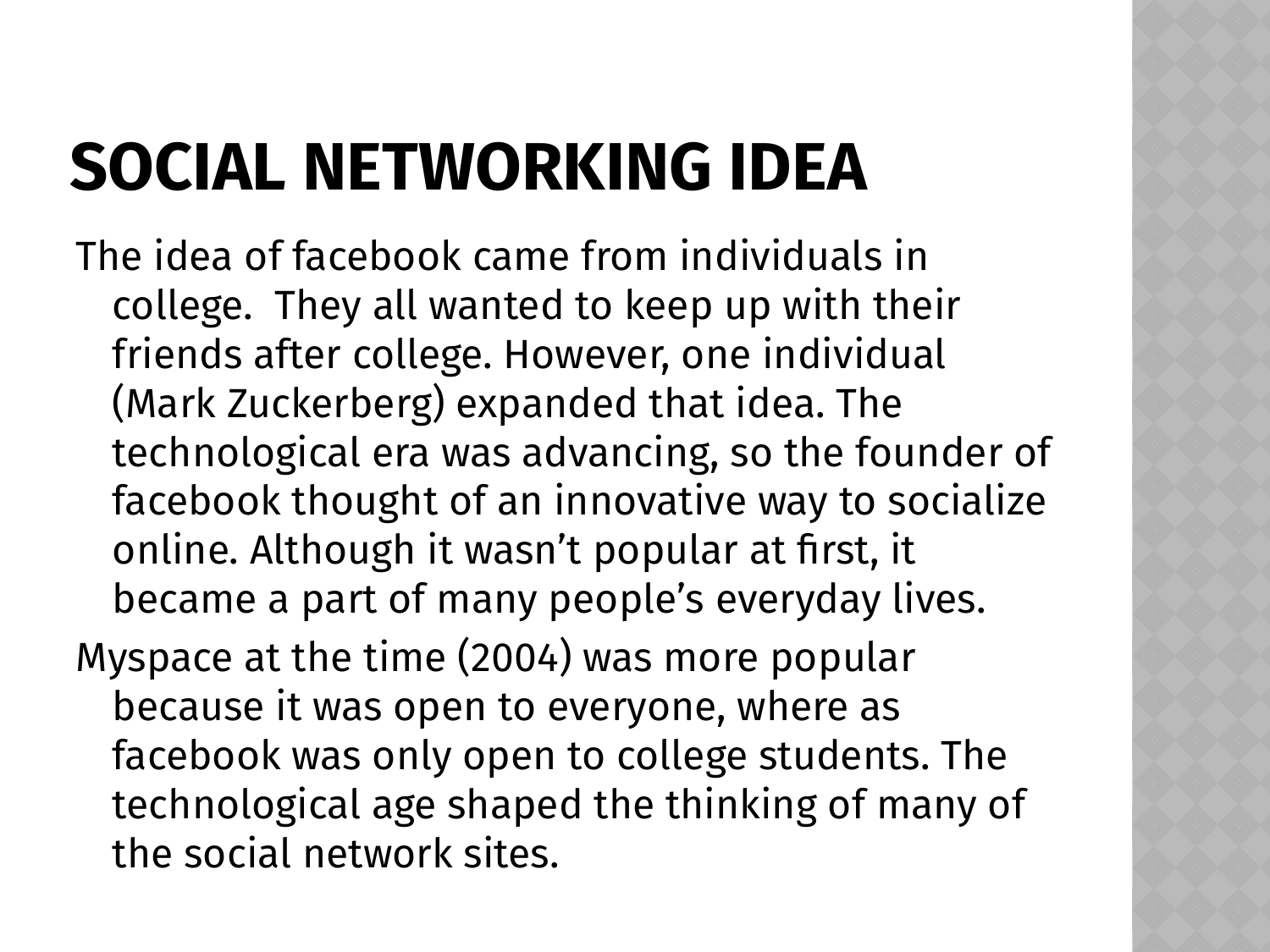

# Social Networking idea
The idea of facebook came from individuals in college.  They all wanted to keep up with their friends after college. However, one individual (Mark Zuckerberg) expanded that idea. The technological era was advancing, so the founder of facebook thought of an innovative way to socialize online. Although it wasn’t popular at first, it became a part of many people’s everyday lives.
Myspace at the time (2004) was more popular because it was open to everyone, where as facebook was only open to college students. The technological age shaped the thinking of many of the social network sites.